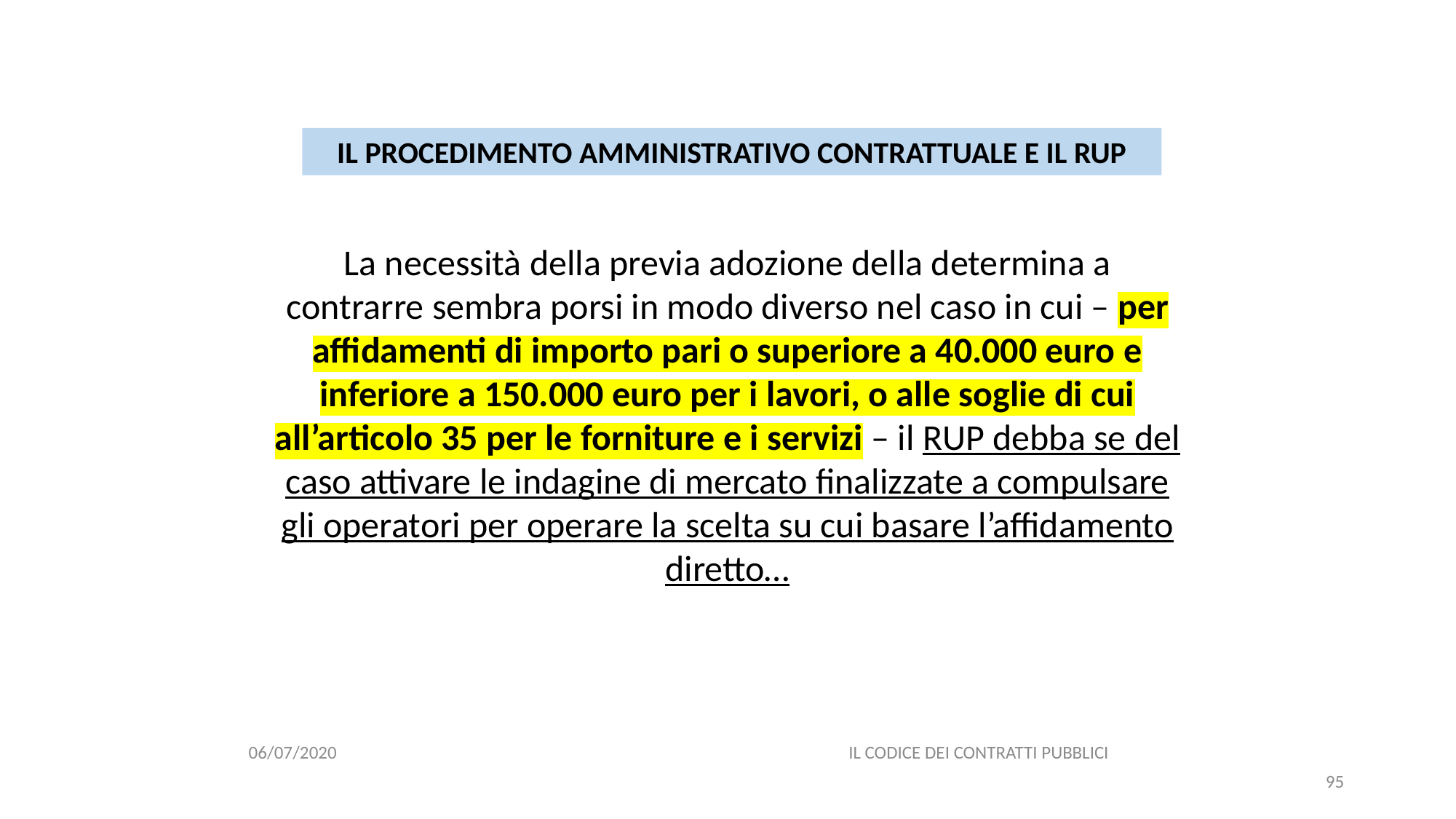

#
IL PROCEDIMENTO AMMINISTRATIVO CONTRATTUALE E IL RUP
La necessità della previa adozione della determina a contrarre sembra porsi in modo diverso nel caso in cui – per affidamenti di importo pari o superiore a 40.000 euro e inferiore a 150.000 euro per i lavori, o alle soglie di cui all’articolo 35 per le forniture e i servizi – il RUP debba se del caso attivare le indagine di mercato finalizzate a compulsare gli operatori per operare la scelta su cui basare l’affidamento diretto…

06/07/2020
IL CODICE DEI CONTRATTI PUBBLICI
95